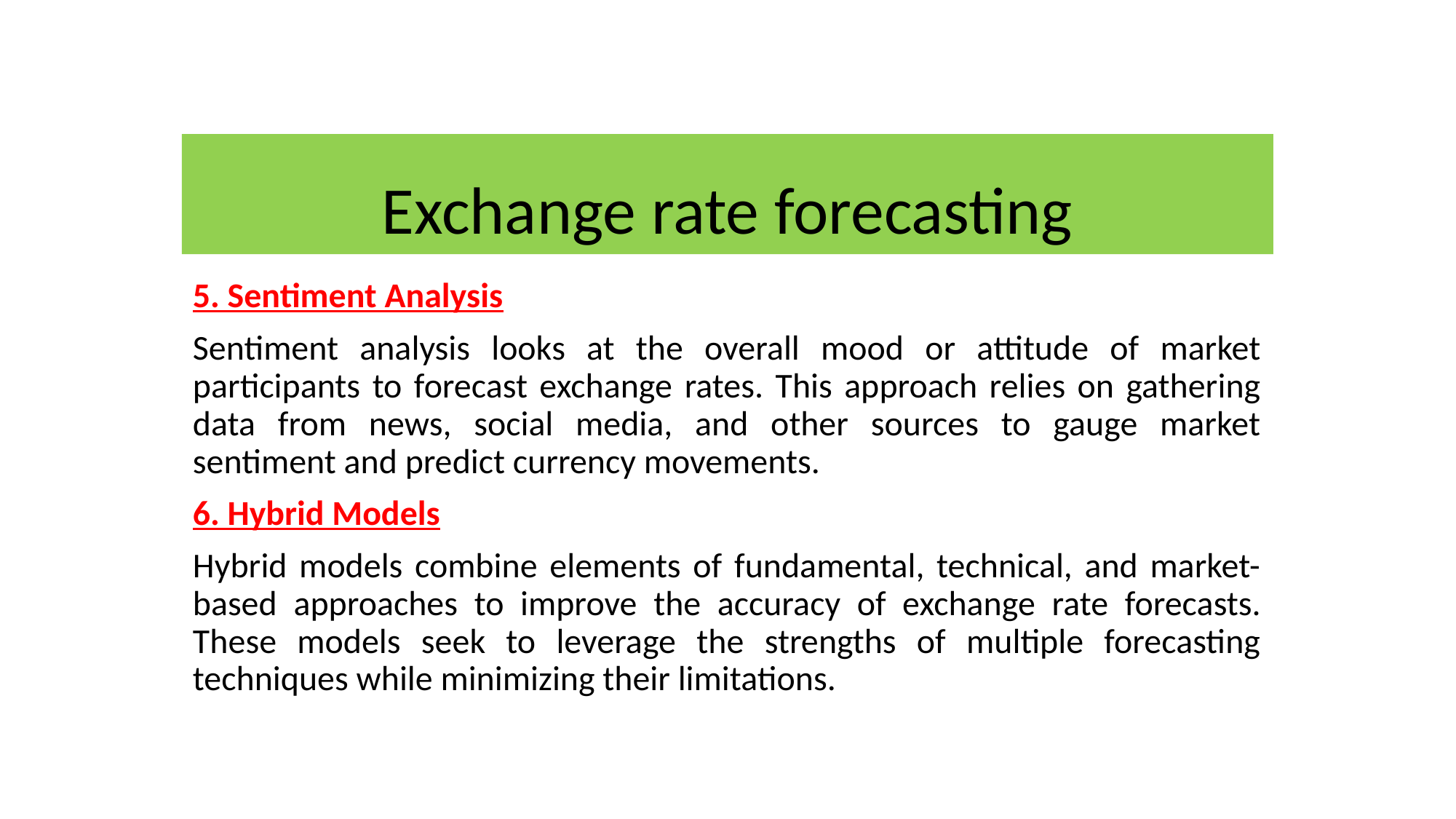

# Exchange rate forecasting
5. Sentiment Analysis
Sentiment analysis looks at the overall mood or attitude of market participants to forecast exchange rates. This approach relies on gathering data from news, social media, and other sources to gauge market sentiment and predict currency movements.
6. Hybrid Models
Hybrid models combine elements of fundamental, technical, and market-based approaches to improve the accuracy of exchange rate forecasts. These models seek to leverage the strengths of multiple forecasting techniques while minimizing their limitations.